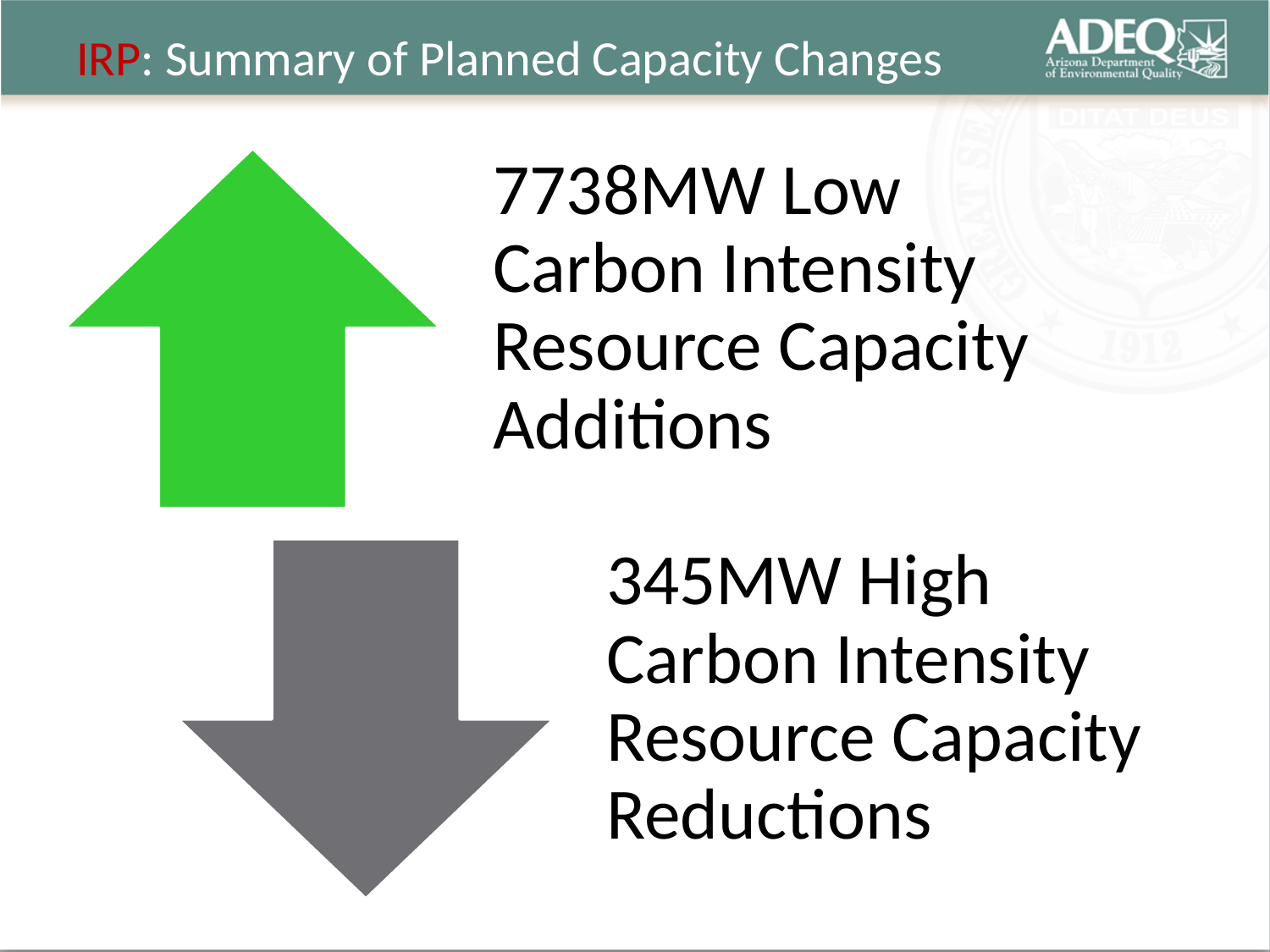

# IRP: Summary of Planned Capacity Changes
7738MW Low Carbon Intensity Resource Capacity Additions
345MW High Carbon Intensity Resource Capacity Reductions